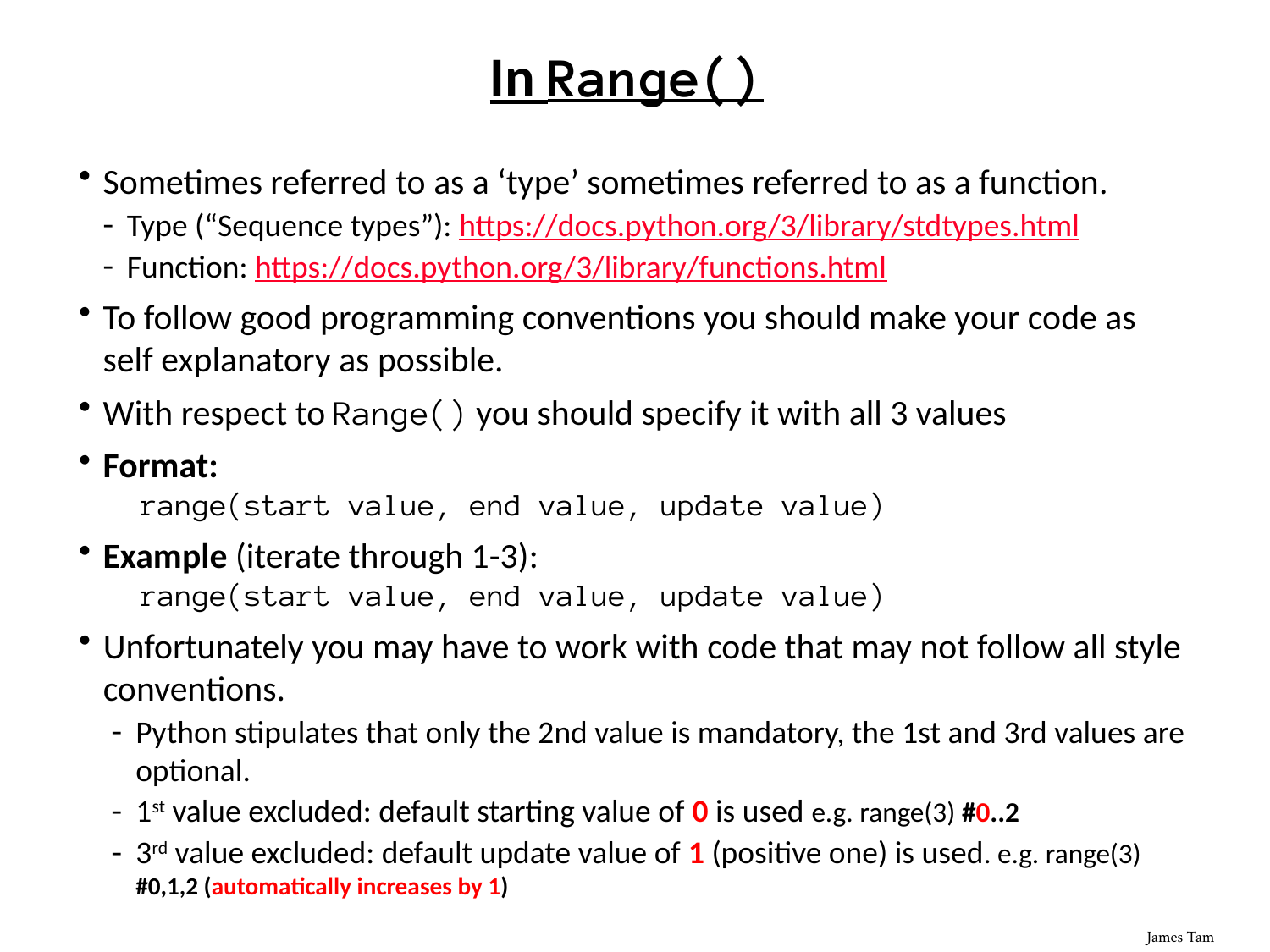

# In Range()
Sometimes referred to as a ‘type’ sometimes referred to as a function.
Type (“Sequence types”): https://docs.python.org/3/library/stdtypes.html
Function: https://docs.python.org/3/library/functions.html
To follow good programming conventions you should make your code as self explanatory as possible.
With respect to Range() you should specify it with all 3 values
Format:
range(start value, end value, update value)
Example (iterate through 1-3):
range(start value, end value, update value)
Unfortunately you may have to work with code that may not follow all style conventions.
Python stipulates that only the 2nd value is mandatory, the 1st and 3rd values are optional.
1st value excluded: default starting value of 0 is used e.g. range(3) #0..2
3rd value excluded: default update value of 1 (positive one) is used. e.g. range(3) #0,1,2 (automatically increases by 1)